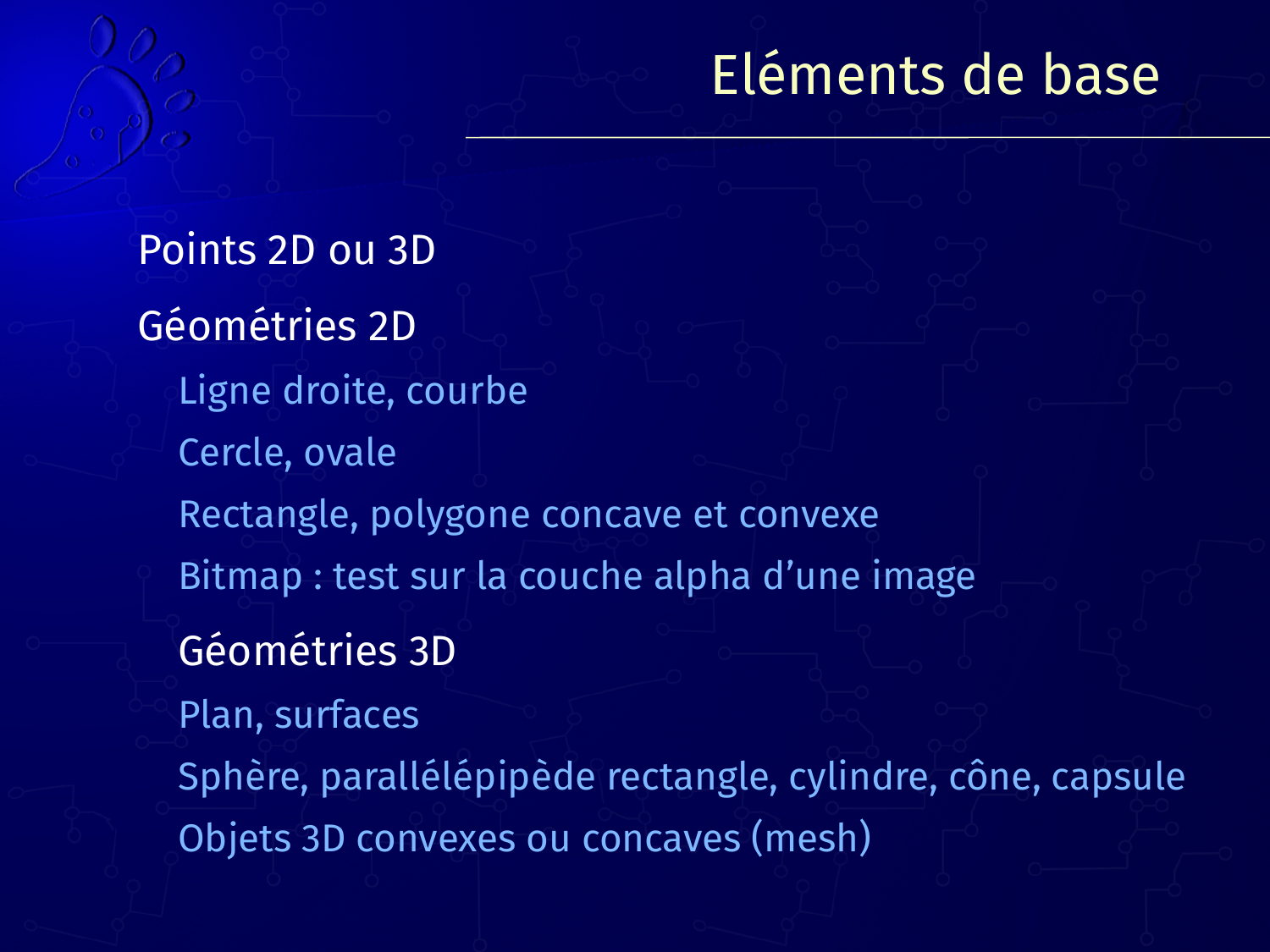

# Eléments de base
Points 2D ou 3D
Géométries 2D
Ligne droite, courbe
Cercle, ovale
Rectangle, polygone concave et convexe
Bitmap : test sur la couche alpha d’une image
Géométries 3D
Plan, surfaces
Sphère, parallélépipède rectangle, cylindre, cône, capsule
Objets 3D convexes ou concaves (mesh)